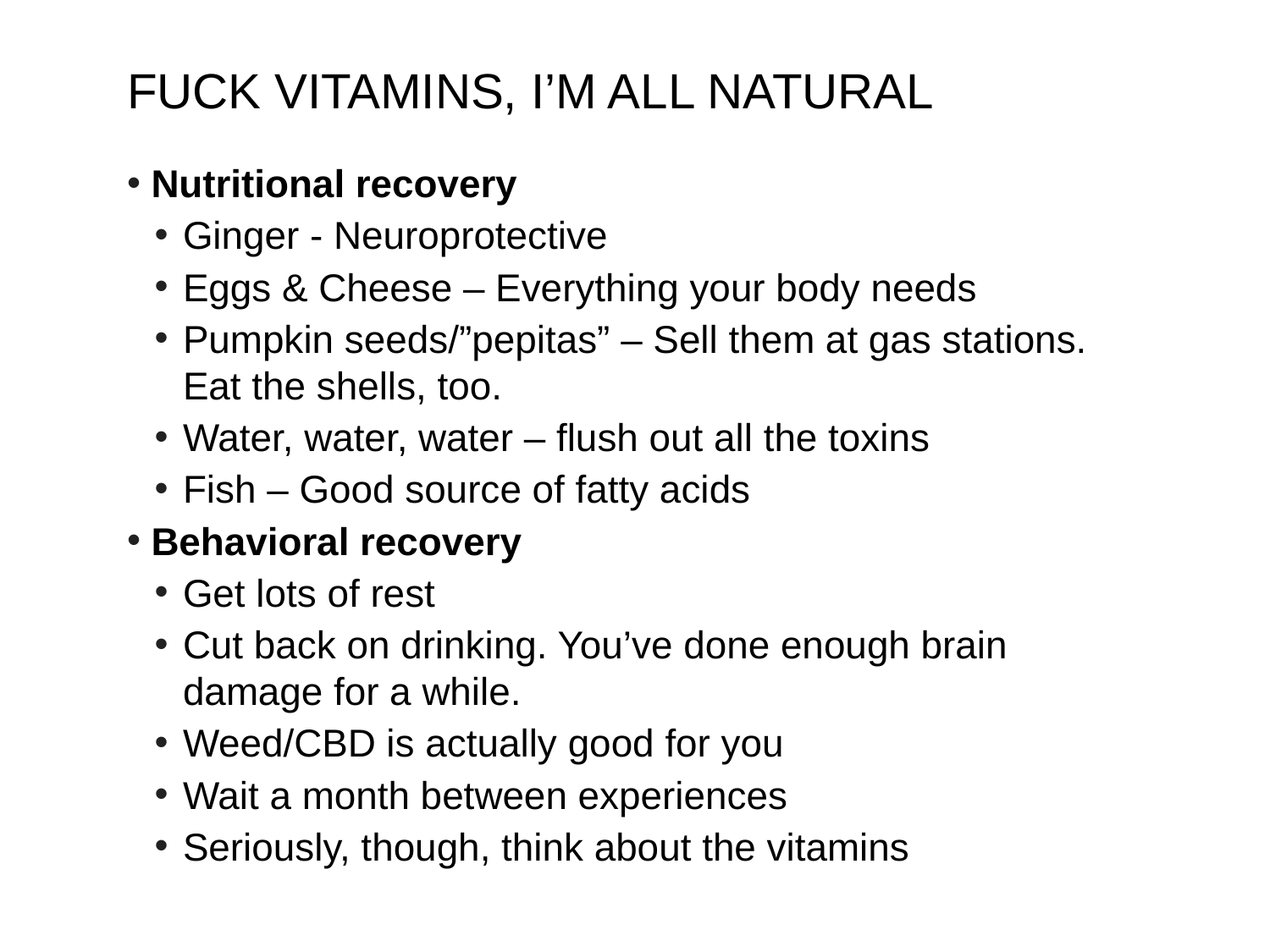

# FUCK VITAMINS, I’M ALL NATURAL
Nutritional recovery
Ginger - Neuroprotective
Eggs & Cheese – Everything your body needs
Pumpkin seeds/”pepitas” – Sell them at gas stations. Eat the shells, too.
Water, water, water – flush out all the toxins
Fish – Good source of fatty acids
Behavioral recovery
Get lots of rest
Cut back on drinking. You’ve done enough brain damage for a while.
Weed/CBD is actually good for you
Wait a month between experiences
Seriously, though, think about the vitamins
17